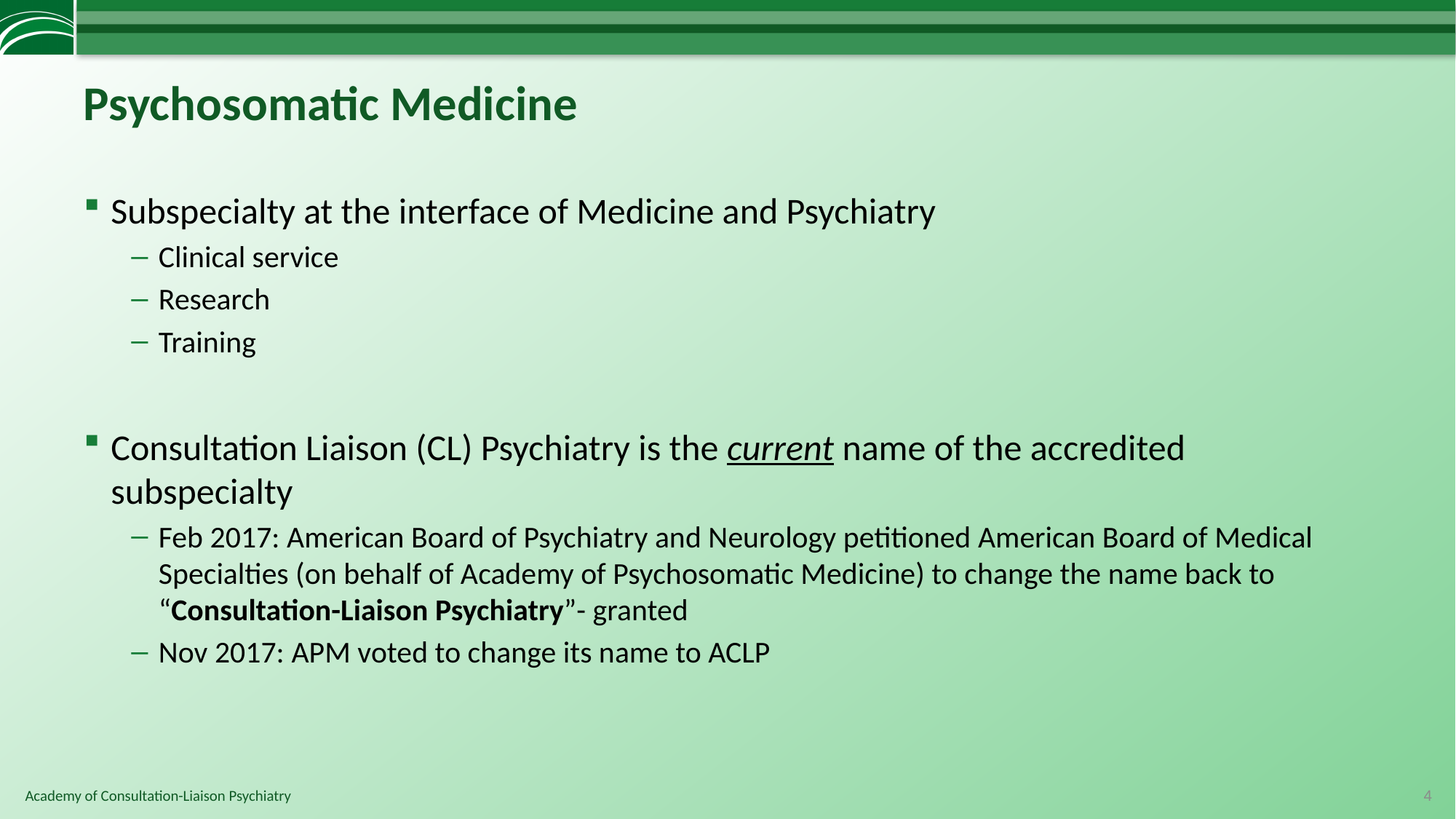

# Psychosomatic Medicine
Subspecialty at the interface of Medicine and Psychiatry
Clinical service
Research
Training

Consultation Liaison (CL) Psychiatry is the current name of the accredited subspecialty
Feb 2017: American Board of Psychiatry and Neurology petitioned American Board of Medical Specialties (on behalf of Academy of Psychosomatic Medicine) to change the name back to “Consultation-Liaison Psychiatry”- granted
Nov 2017: APM voted to change its name to ACLP
4